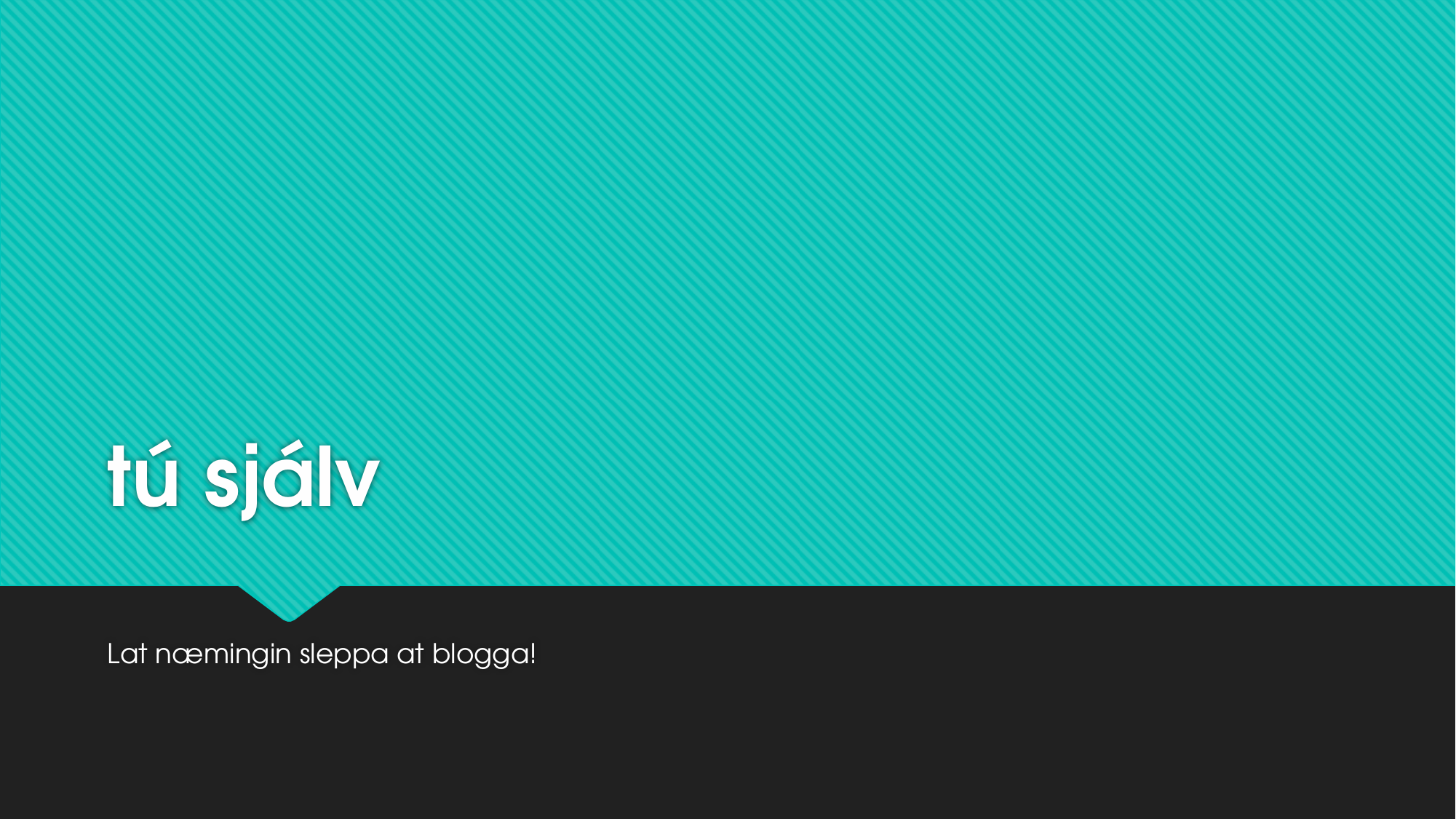

# tú sjálv
Lat næmingin sleppa at blogga!